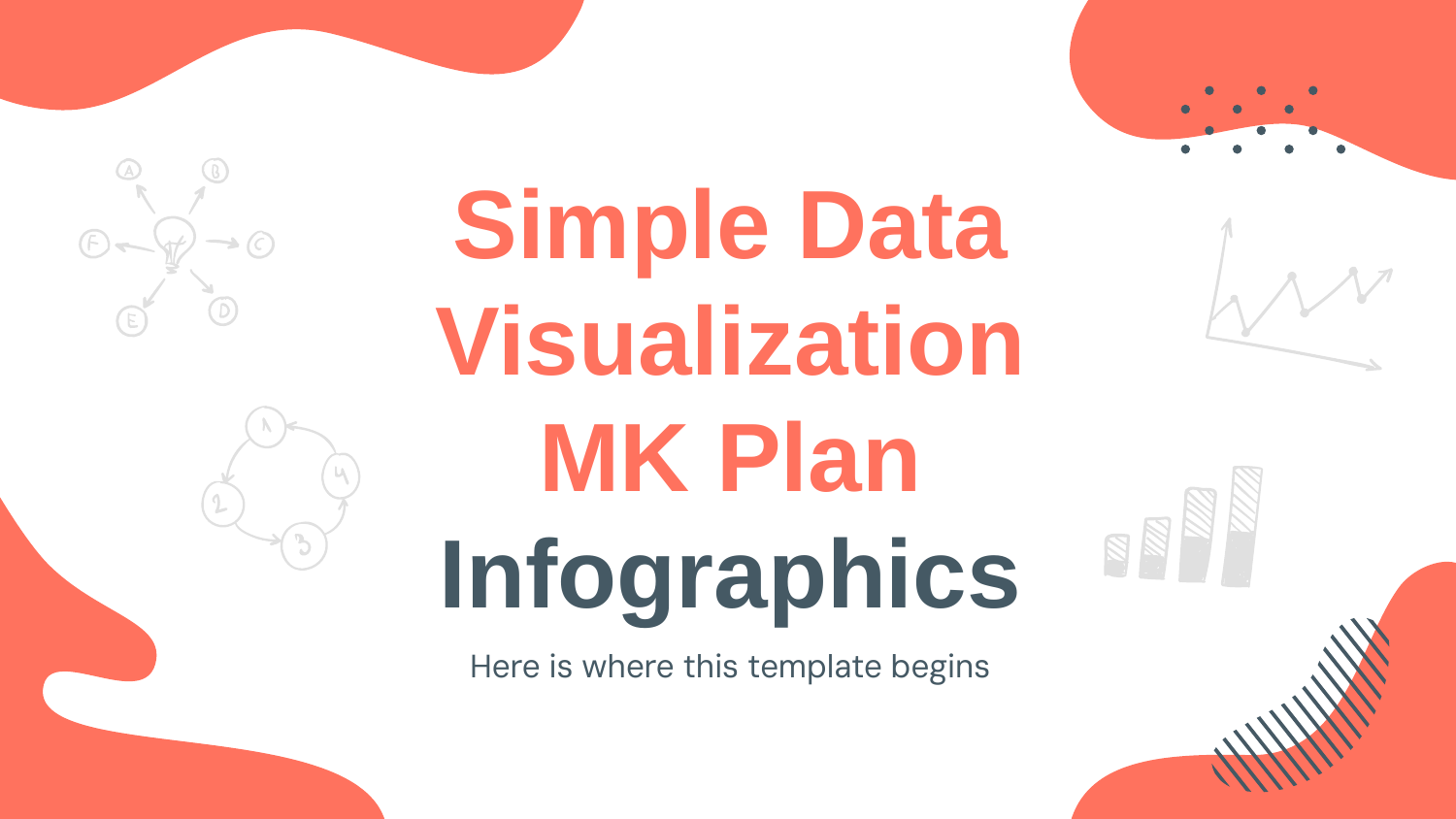

Simple Data Visualization MK Plan Infographics

Here is where this template begins